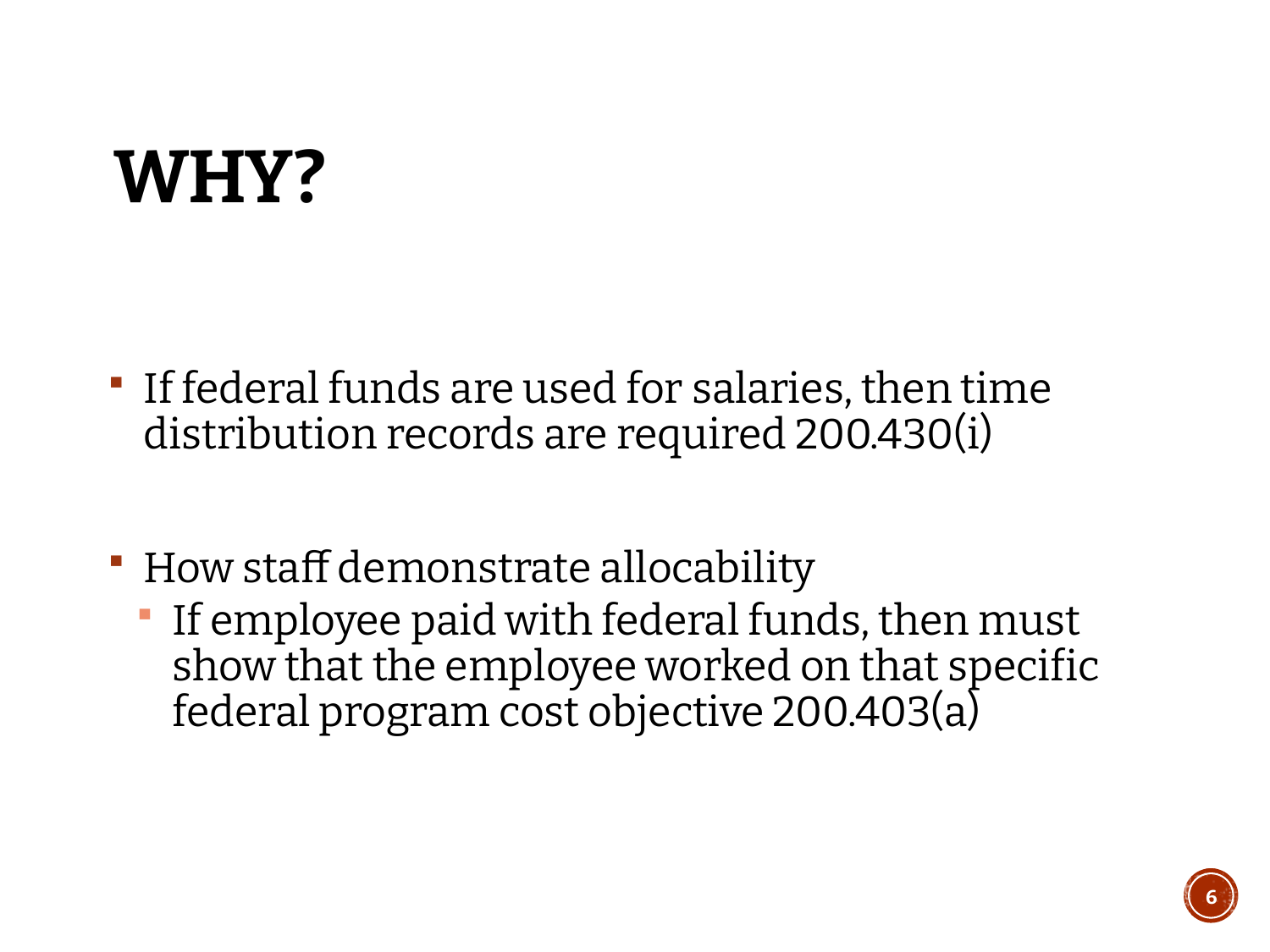

# Why?

If federal funds are used for salaries, then time distribution records are required 200.430(i)

How staff demonstrate allocability
If employee paid with federal funds, then must show that the employee worked on that specific federal program cost objective 200.403(a)

6